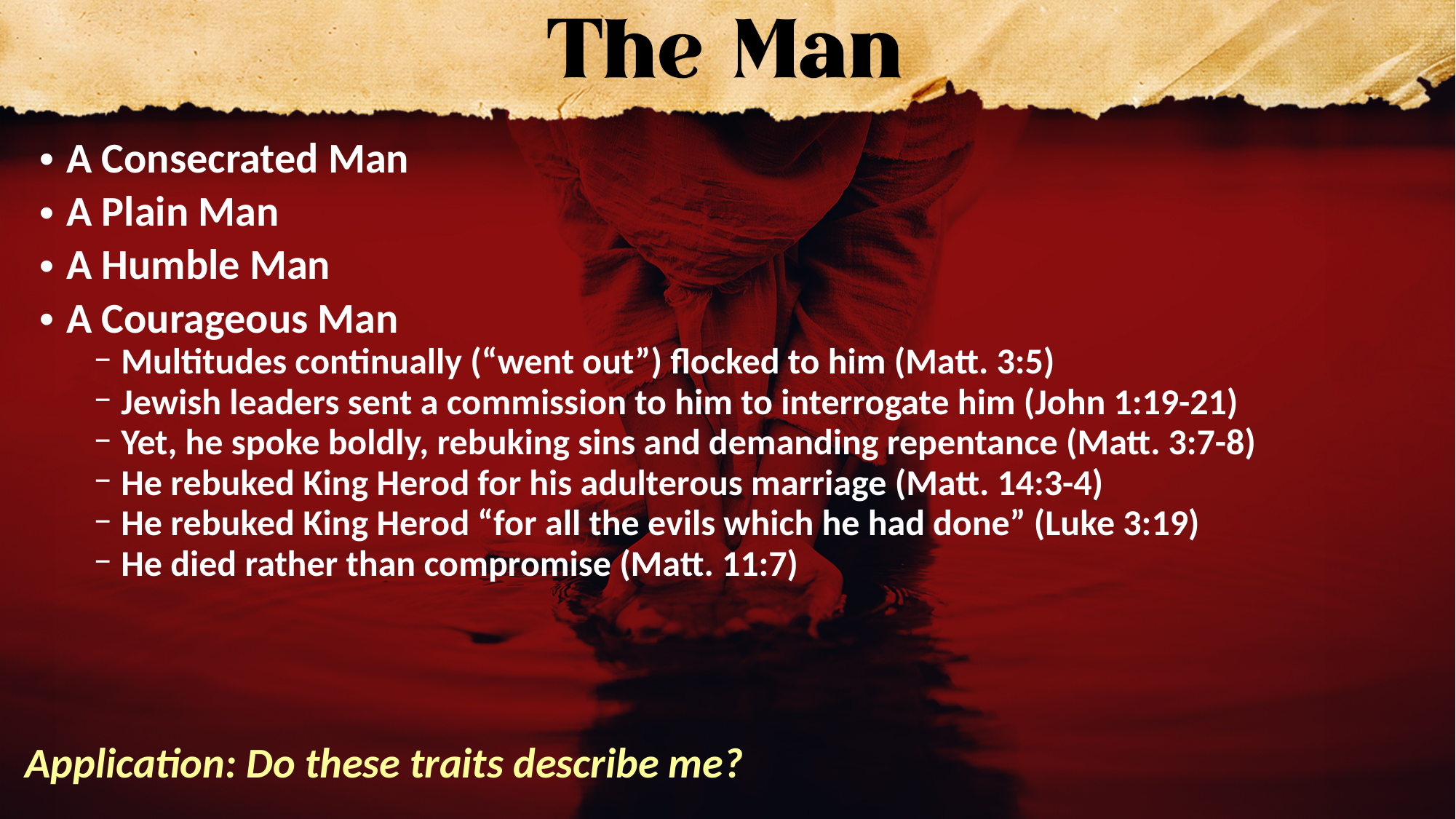

A Consecrated Man
A Plain Man
A Humble Man
A Courageous Man
Multitudes continually (“went out”) flocked to him (Matt. 3:5)
Jewish leaders sent a commission to him to interrogate him (John 1:19-21)
Yet, he spoke boldly, rebuking sins and demanding repentance (Matt. 3:7-8)
He rebuked King Herod for his adulterous marriage (Matt. 14:3-4)
He rebuked King Herod “for all the evils which he had done” (Luke 3:19)
He died rather than compromise (Matt. 11:7)
Application: Do these traits describe me?